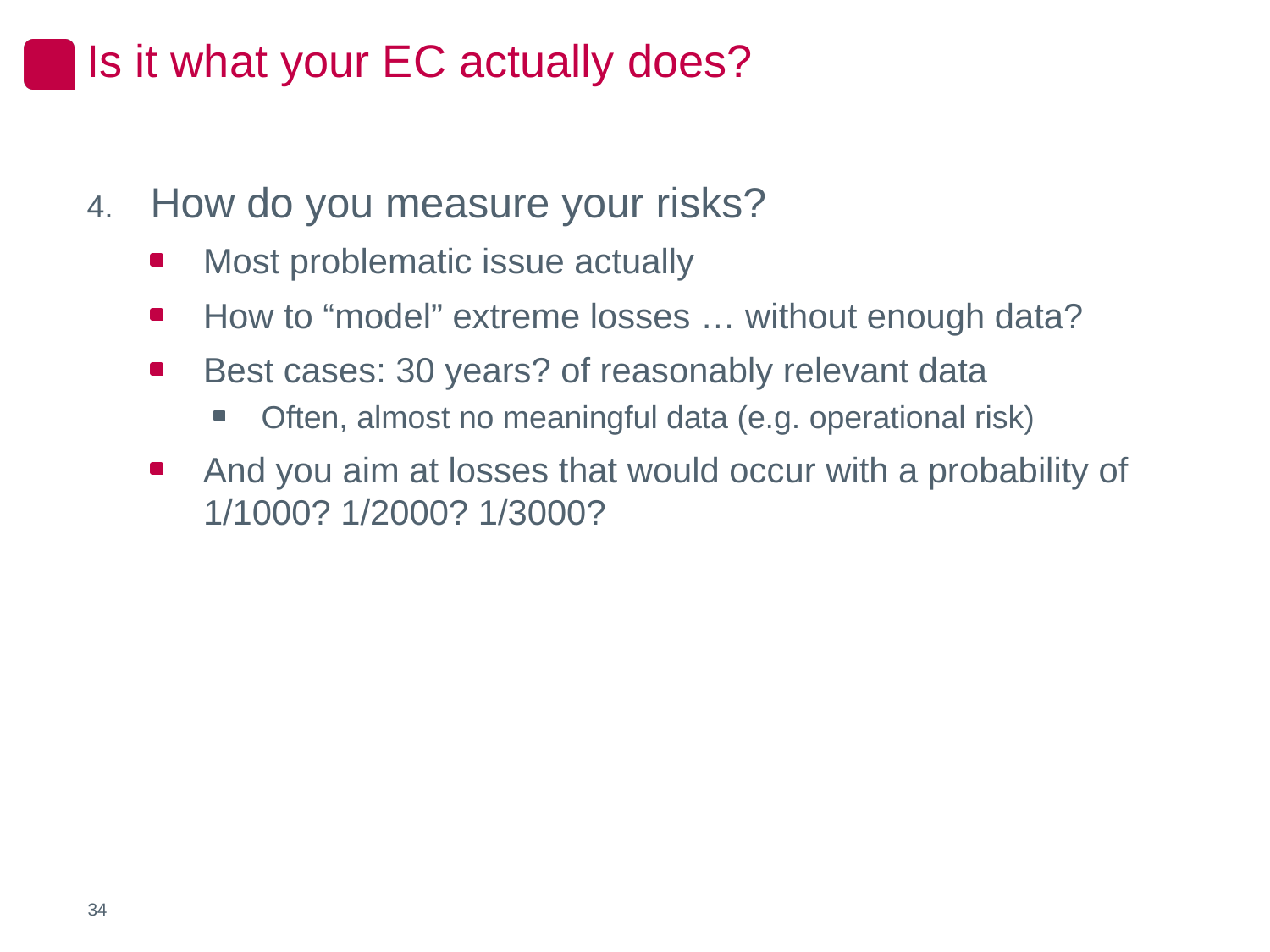

Is it what your EC actually does?
How do you measure your risks?
Most problematic issue actually
How to “model” extreme losses … without enough data?
Best cases: 30 years? of reasonably relevant data
Often, almost no meaningful data (e.g. operational risk)
And you aim at losses that would occur with a probability of 1/1000? 1/2000? 1/3000?
34